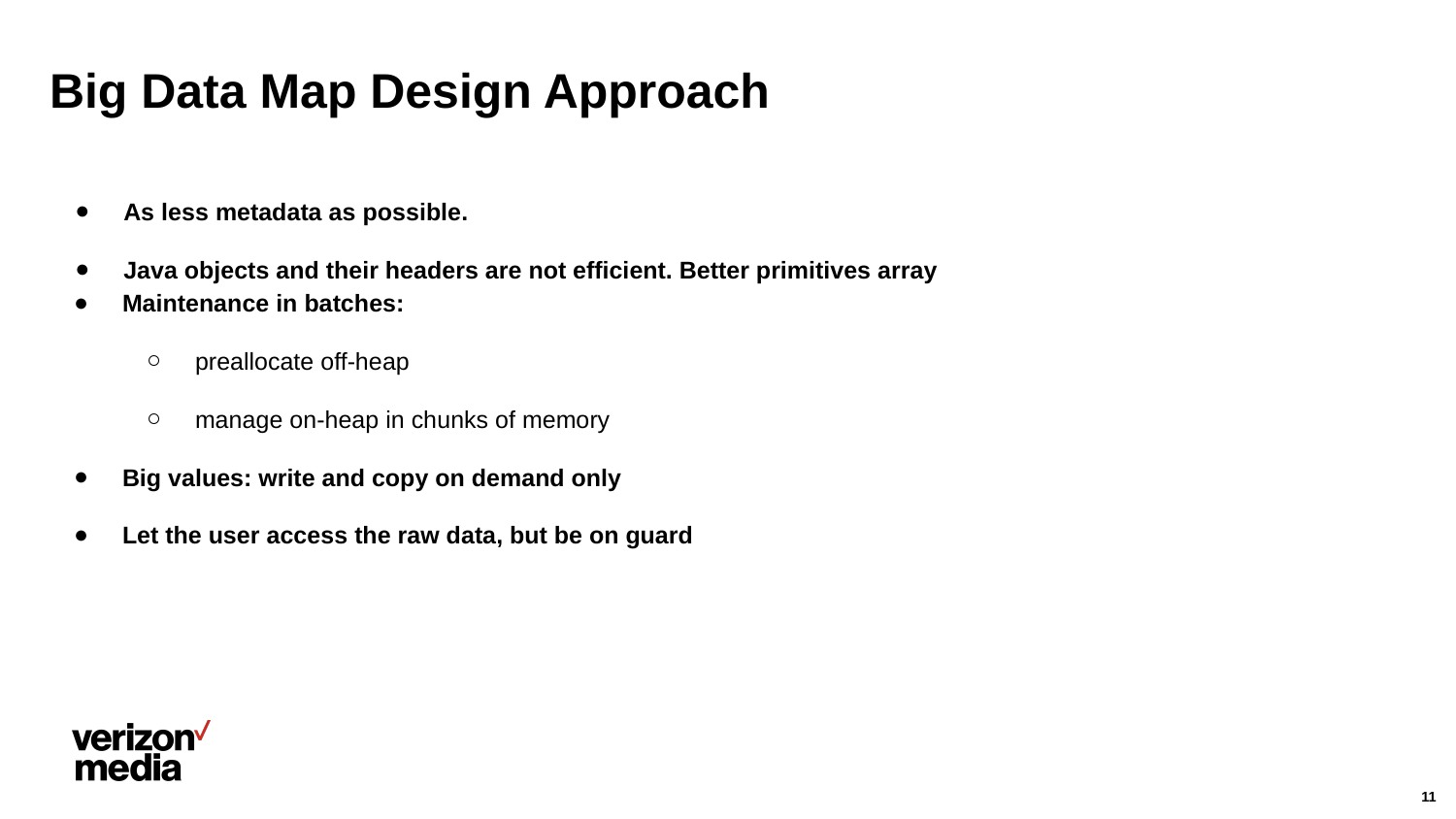

# Big Data Map Design Approach

Maintenance in batches:
preallocate off-heap
manage on-heap in chunks of memory
Big values: write and copy on demand only
Let the user access the raw data, but be on guard
As less metadata as possible.
Java objects and their headers are not efficient. Better primitives array
11